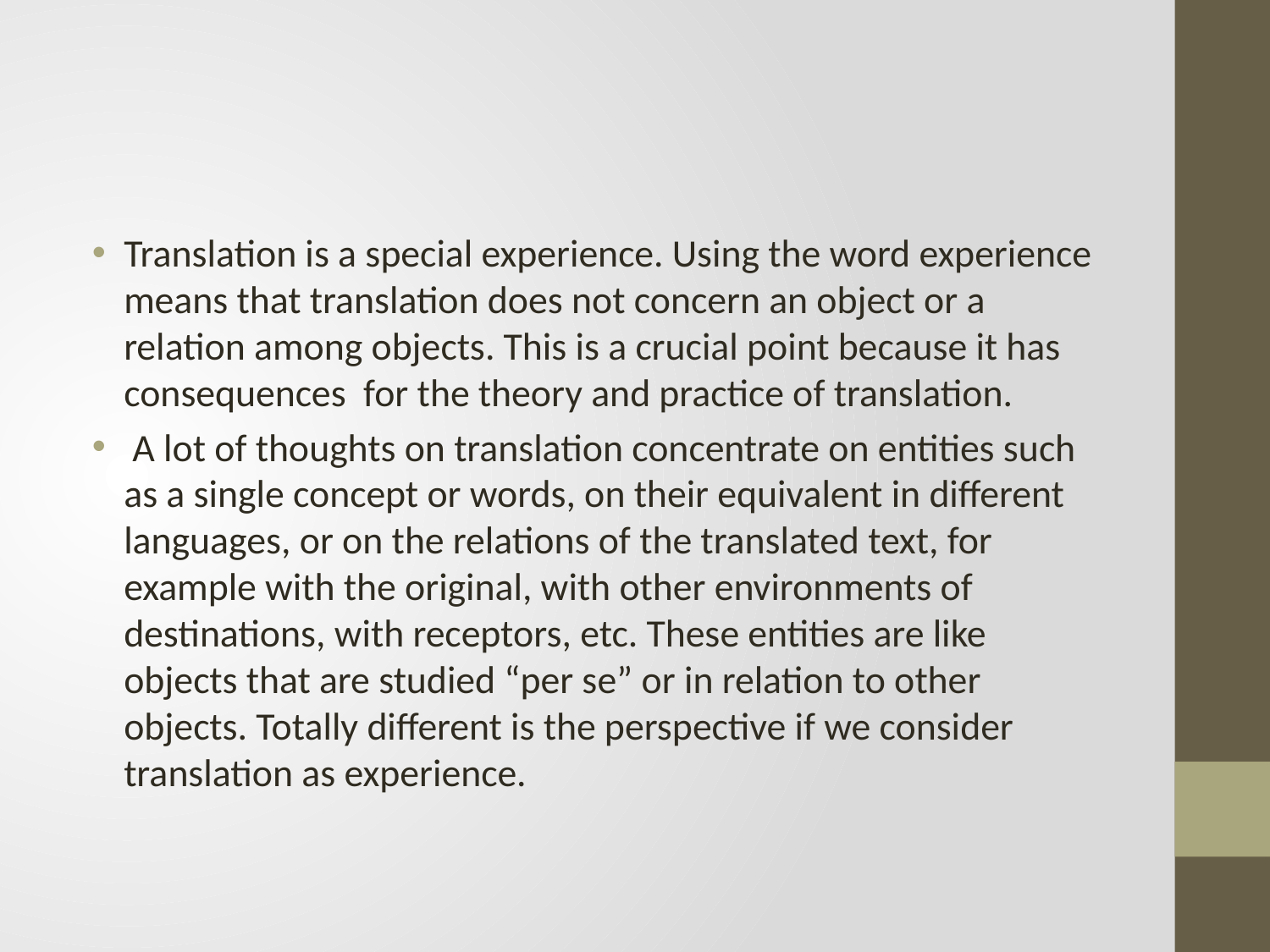

#
Translation is a special experience. Using the word experience means that translation does not concern an object or a relation among objects. This is a crucial point because it has consequences  for the theory and practice of translation.
 A lot of thoughts on translation concentrate on entities such as a single concept or words, on their equivalent in different languages, or on the relations of the translated text, for example with the original, with other environments of destinations, with receptors, etc. These entities are like objects that are studied “per se” or in relation to other objects. Totally different is the perspective if we consider translation as experience.